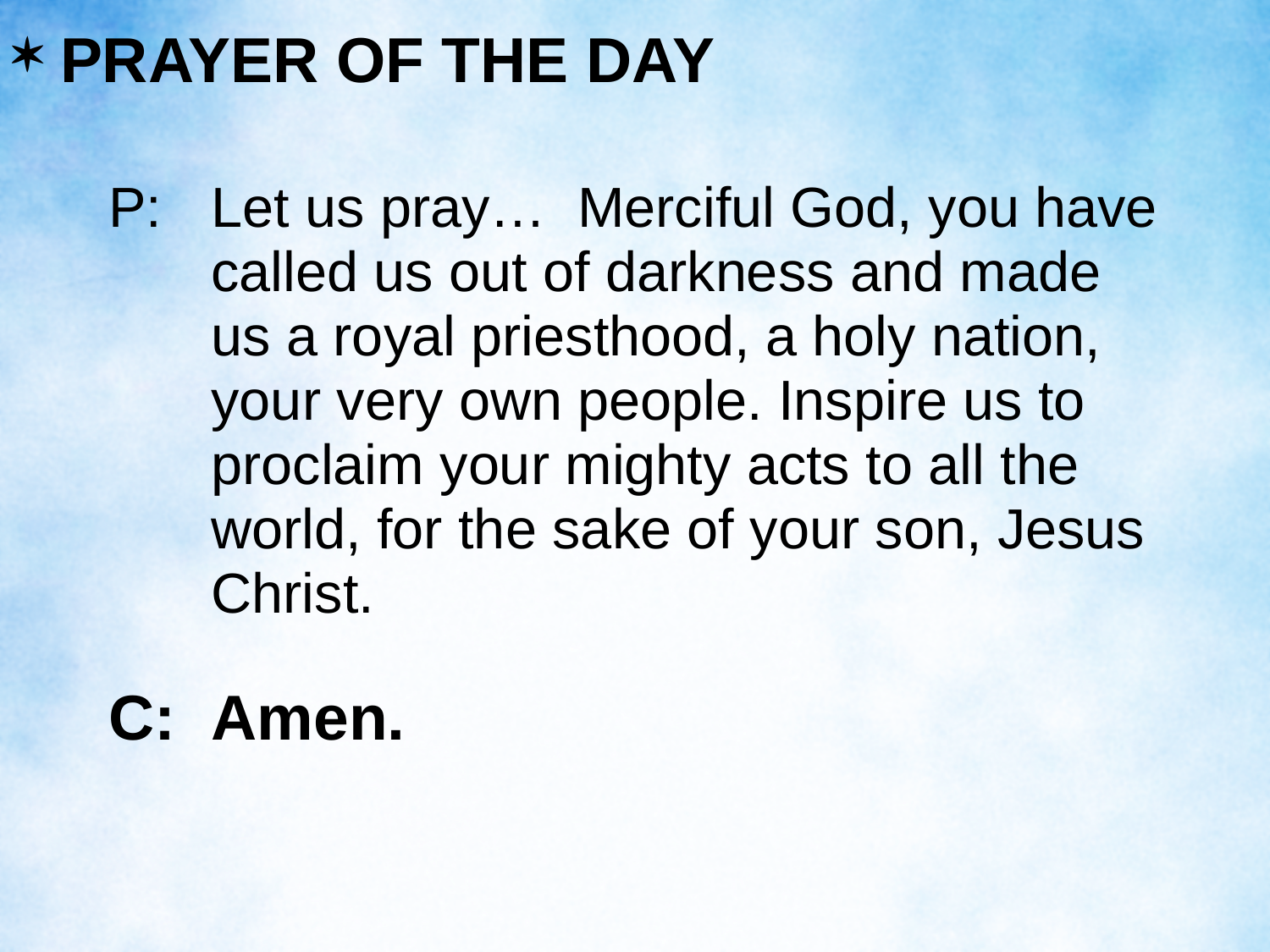

PRAYER OF THE DAY
P:	Let us pray…  Merciful God, you have called us out of darkness and made us a royal priesthood, a holy nation, your very own people. Inspire us to proclaim your mighty acts to all the world, for the sake of your son, Jesus Christ.

C:	Amen.